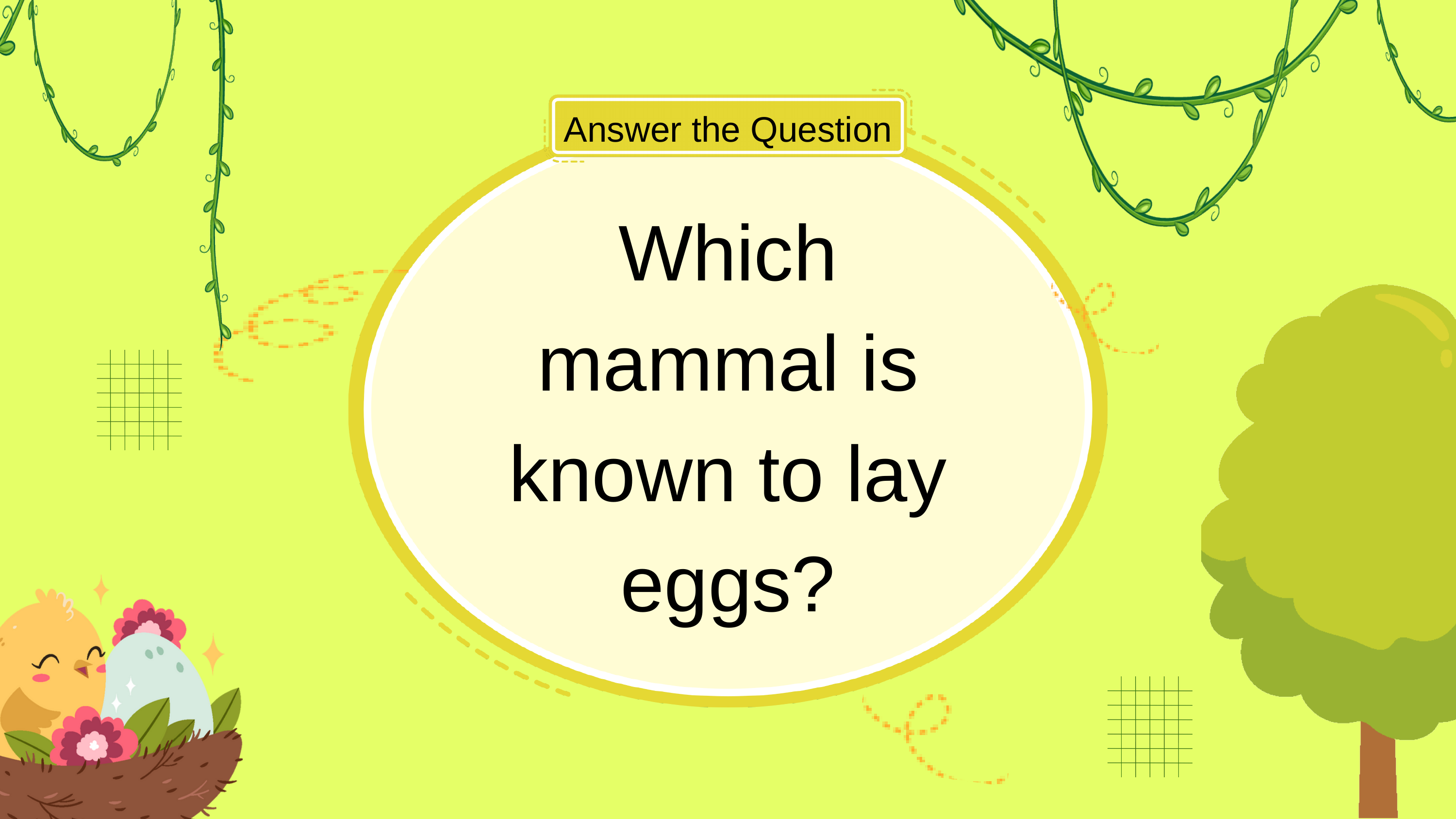

Answer the Question

Which mammal is known to lay eggs?